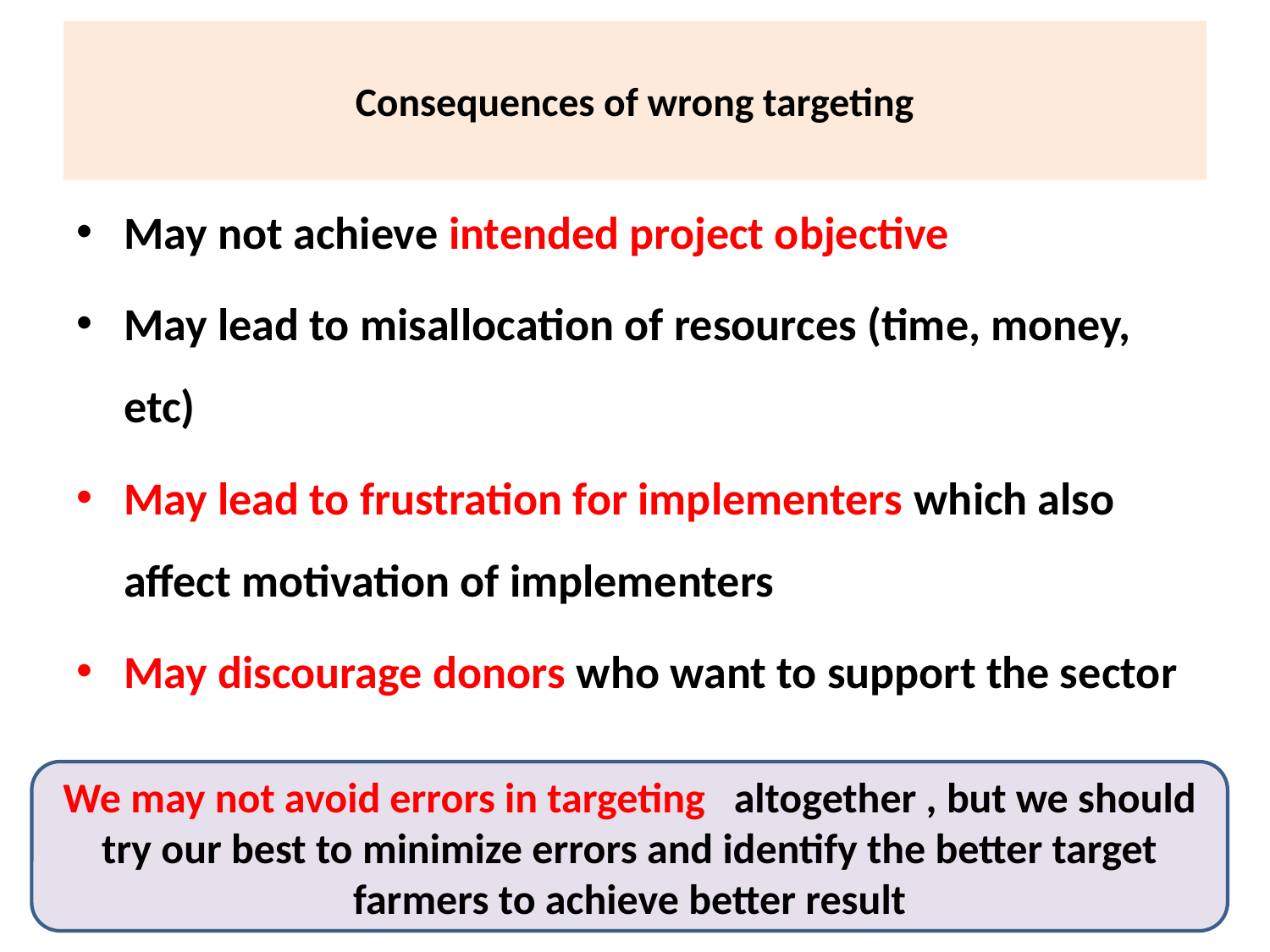

# Consequences of wrong targeting
May not achieve intended project objective
May lead to misallocation of resources (time, money, etc)
May lead to frustration for implementers which also affect motivation of implementers
May discourage donors who want to support the sector

We may not avoid errors in targeting   altogether , but we should try our best to minimize errors and identify the better target farmers to achieve better result